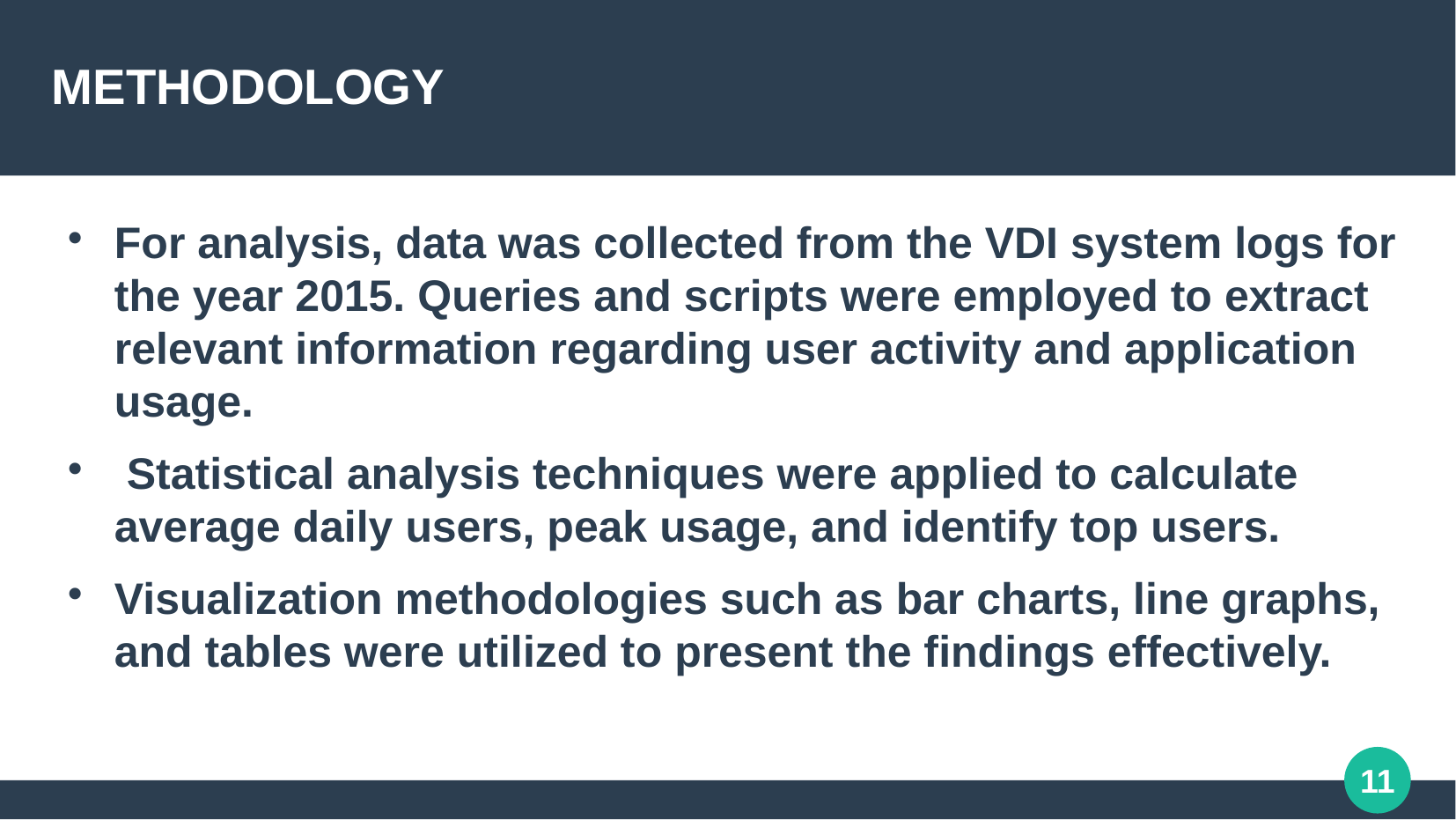

# METHODOLOGY
For analysis, data was collected from the VDI system logs for the year 2015. Queries and scripts were employed to extract relevant information regarding user activity and application usage.
 Statistical analysis techniques were applied to calculate average daily users, peak usage, and identify top users.
Visualization methodologies such as bar charts, line graphs, and tables were utilized to present the findings effectively.